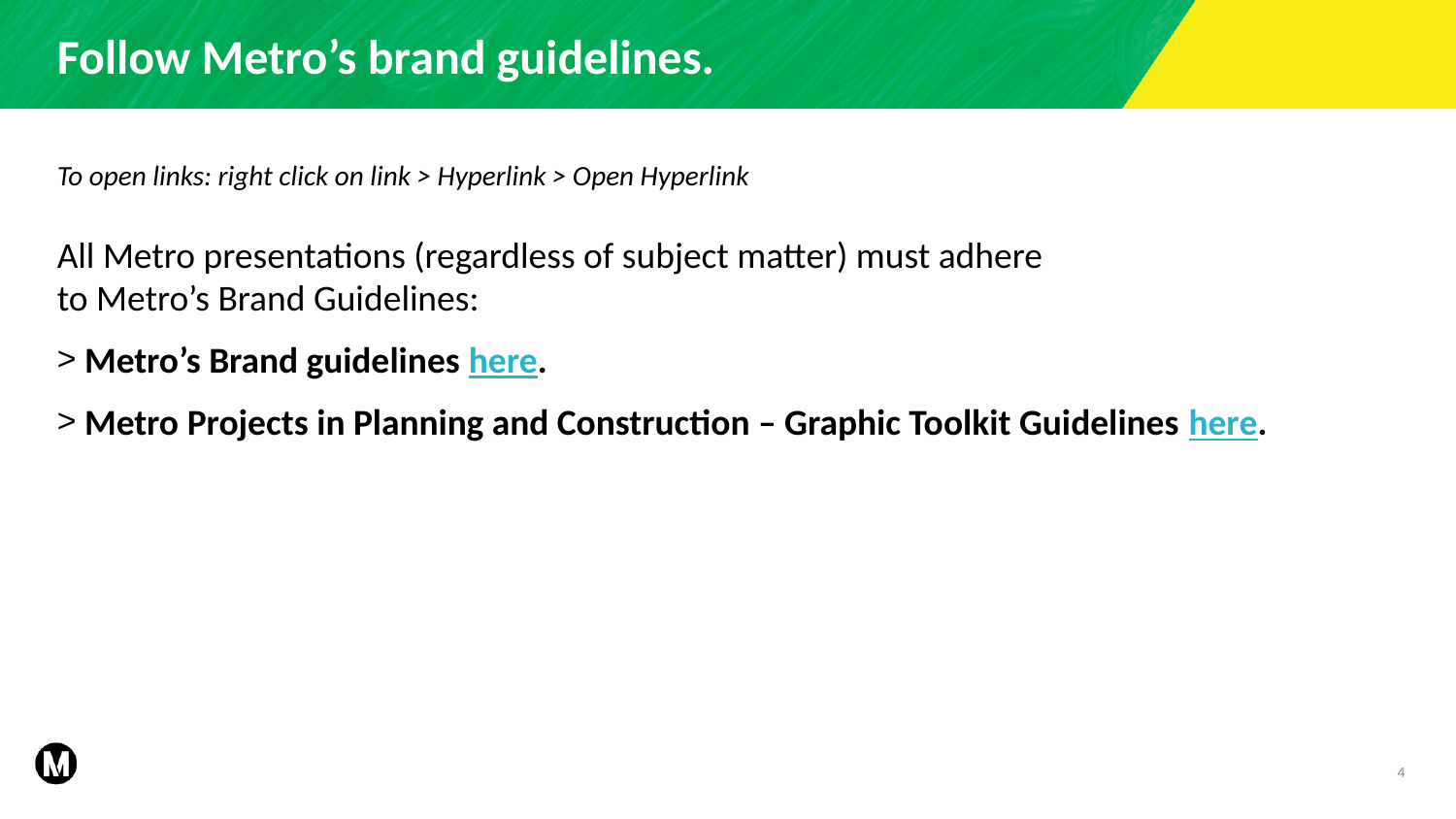

# Follow Metro’s brand guidelines.
To open links: right click on link > Hyperlink > Open Hyperlink
All Metro presentations (regardless of subject matter) must adhere
to Metro’s Brand Guidelines:
Metro’s Brand guidelines here.
Metro Projects in Planning and Construction – Graphic Toolkit Guidelines here.
4